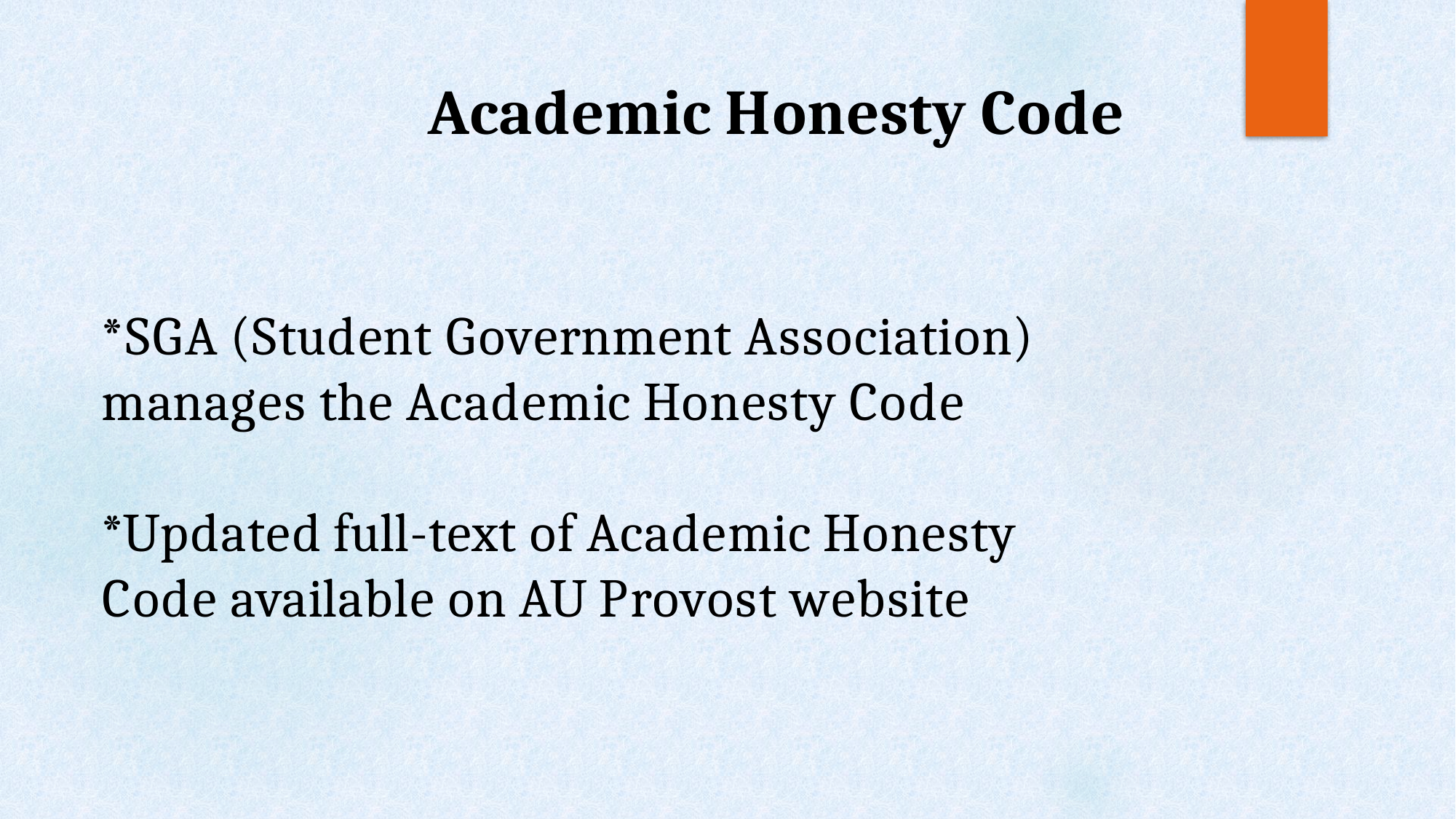

# Academic Honesty Code *SGA (Student Government Association) manages the Academic Honesty Code *Updated full-text of Academic Honesty Code available on AU Provost website